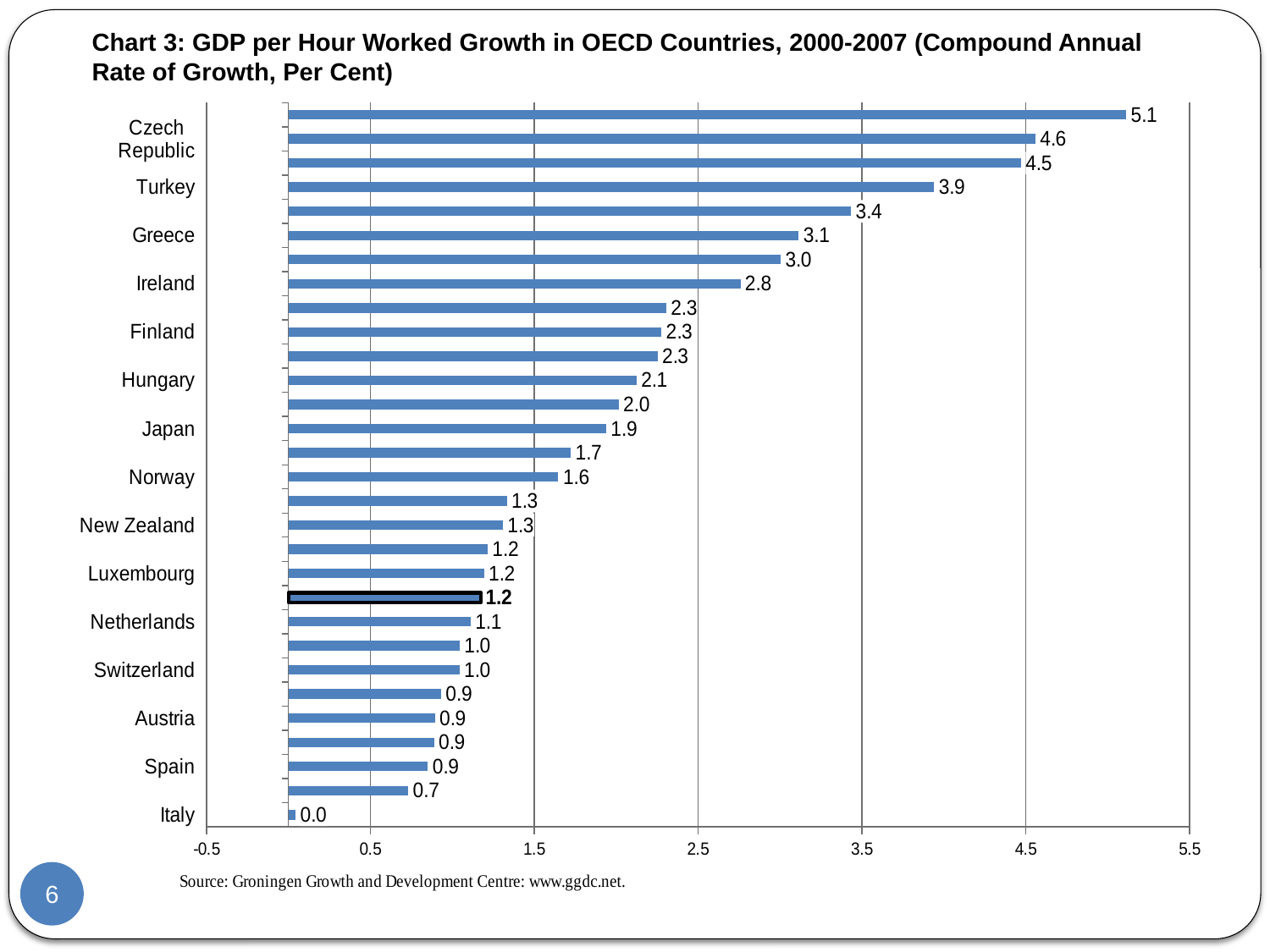

Chart 3: GDP per Hour Worked Growth in OECD Countries, 2000-2007 (Compound Annual Rate of Growth, Per Cent)

### Chart

| Category |  |
|---|---|
| Italy | 0.044540513412805176 |
| Mexico | 0.7323073333387196 |
| Spain | 0.8512012734900939 |
| Portugal | 0.8886295872809091 |
| Austria | 0.8943844127931256 |
| Belgium | 0.9321483696726135 |
| Switzerland | 1.044445258862714 |
| Denmark | 1.0454002841187693 |
| Netherlands | 1.1133437364799326 |
| Canada | 1.17578992526366 |
| Luxembourg | 1.193428826424348 |
| France | 1.2158421444545597 |
| New Zealand | 1.3087363175797997 |
| Germany | 1.3339265139471517 |
| Norway | 1.647453740122762 |
| Australia | 1.723689421038266 |
| Japan | 1.940219981795549 |
| United States | 2.0157067347130737 |
| Hungary | 2.1247015325140612 |
| United Kingdom | 2.2536819340308147 |
| Finland | 2.276623240500131 |
| Sweden | 2.3055357112186314 |
| Ireland | 2.759221913502574 |
| Iceland | 3.004074427110193 |
| Greece | 3.11413008050454 |
| Poland | 3.4343525711751237 |
| Turkey | 3.9413269423071693 |
| South Korea | 4.471775376249476 |
| Czech Republic | 4.559553786769088 |
| Slovak Republic | 5.11410336519623 |
6